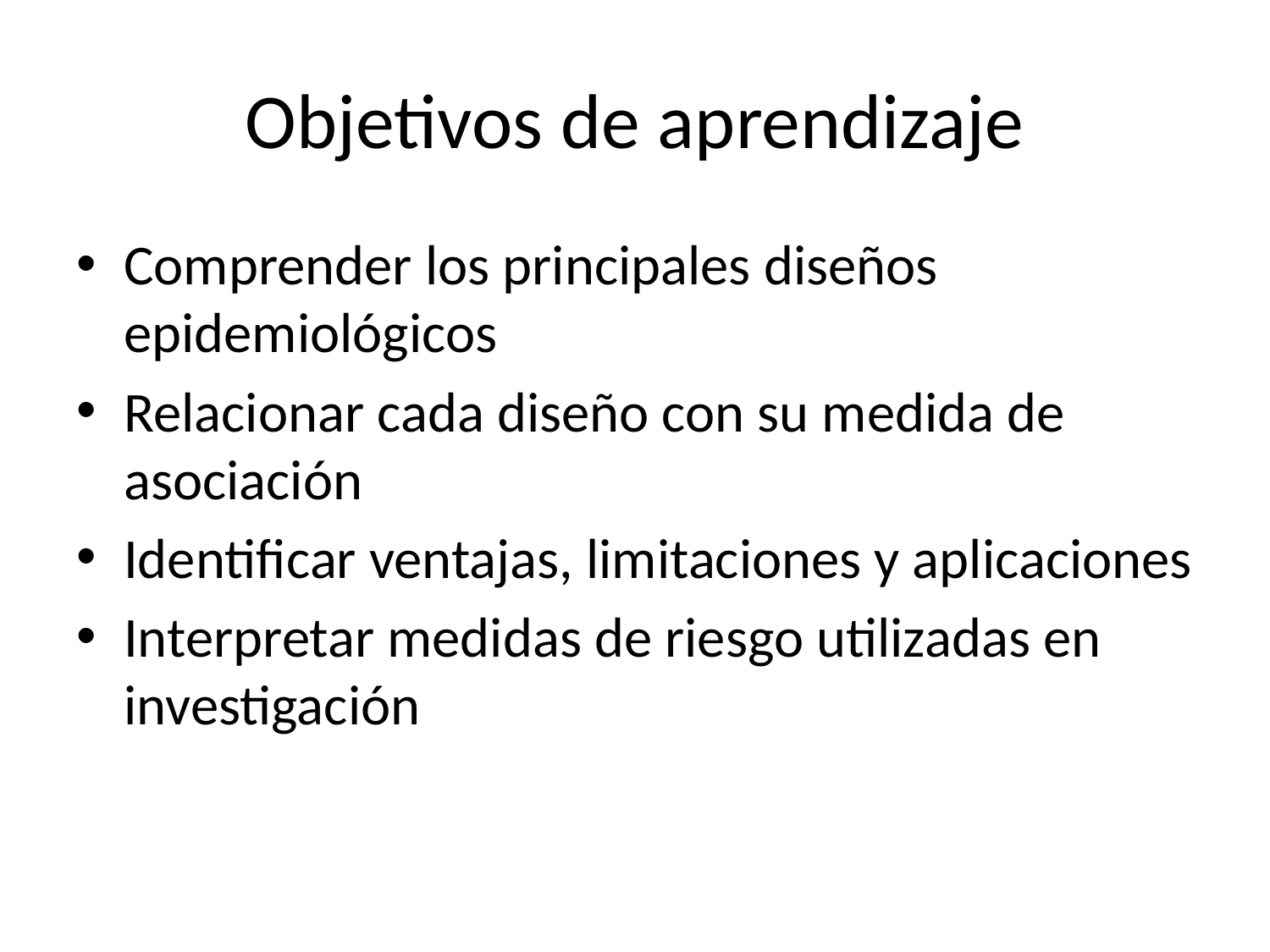

# Objetivos de aprendizaje
Comprender los principales diseños epidemiológicos
Relacionar cada diseño con su medida de asociación
Identificar ventajas, limitaciones y aplicaciones
Interpretar medidas de riesgo utilizadas en investigación